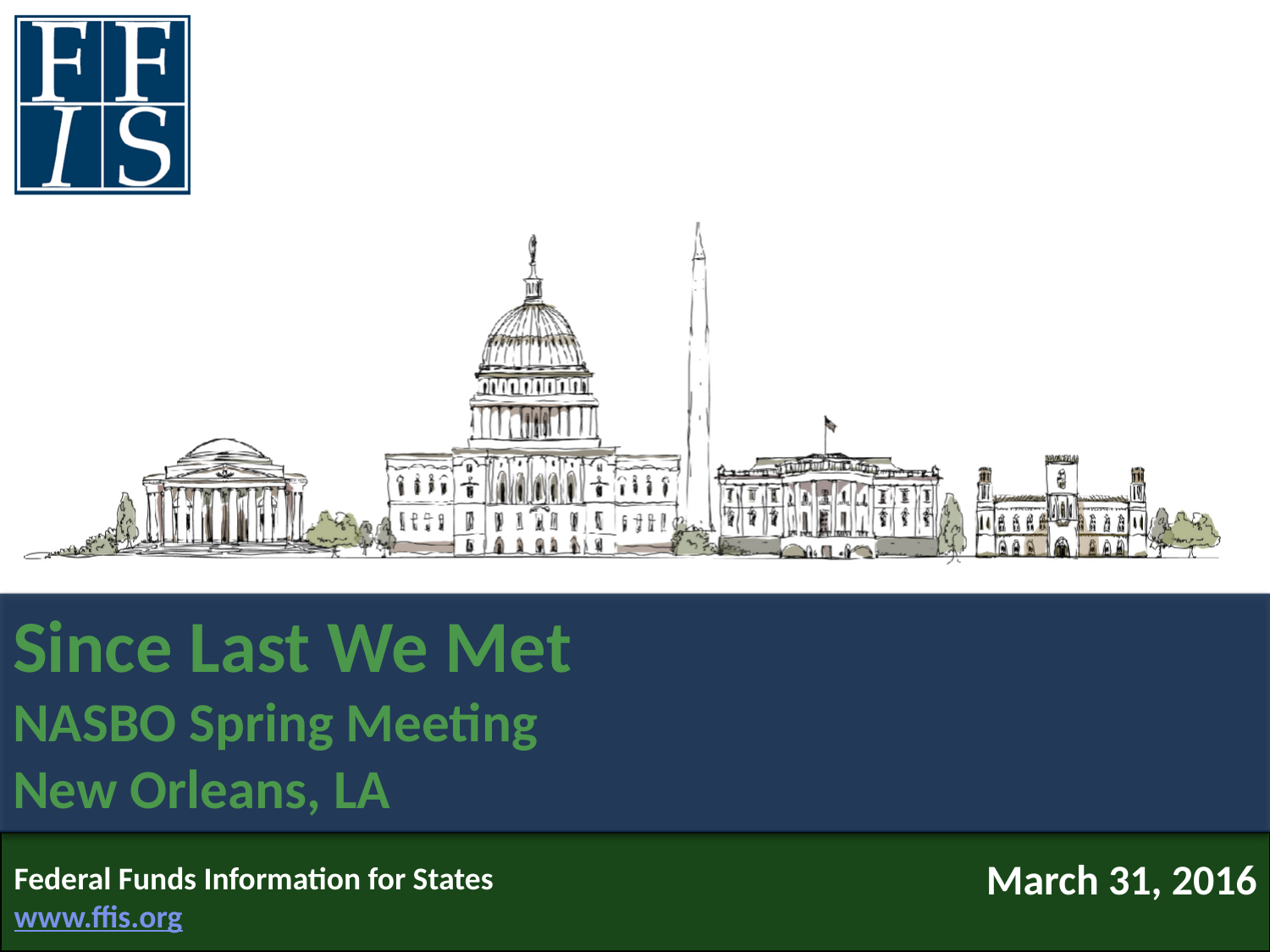

# Since Last We Met NASBO Spring Meeting New Orleans, LA
March 31, 2016